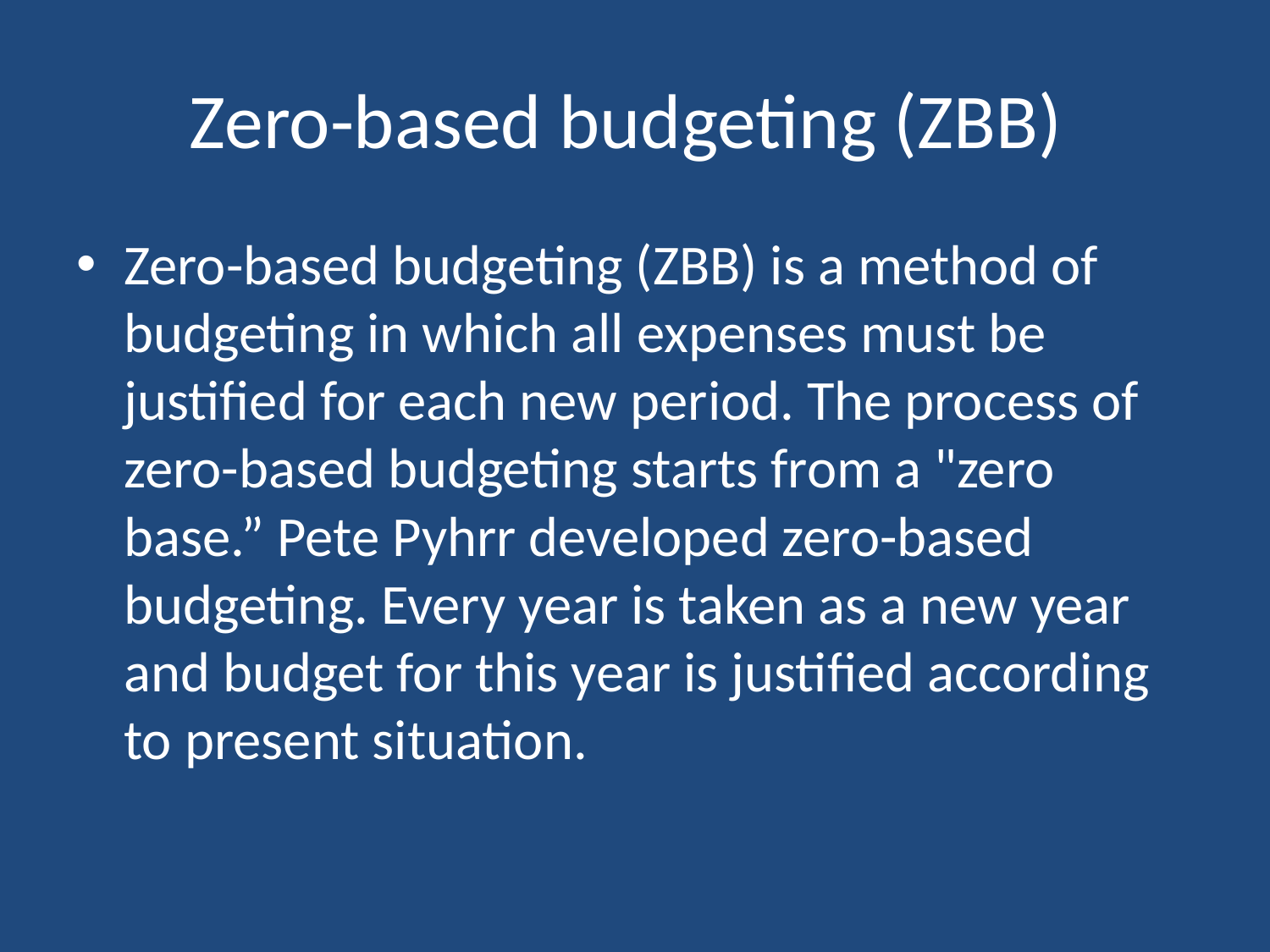

# Zero-based budgeting (ZBB)
Zero-based budgeting (ZBB) is a method of budgeting in which all expenses must be justified for each new period. The process of zero-based budgeting starts from a "zero base.” Pete Pyhrr developed zero-based budgeting. Every year is taken as a new year and budget for this year is justified according to present situation.